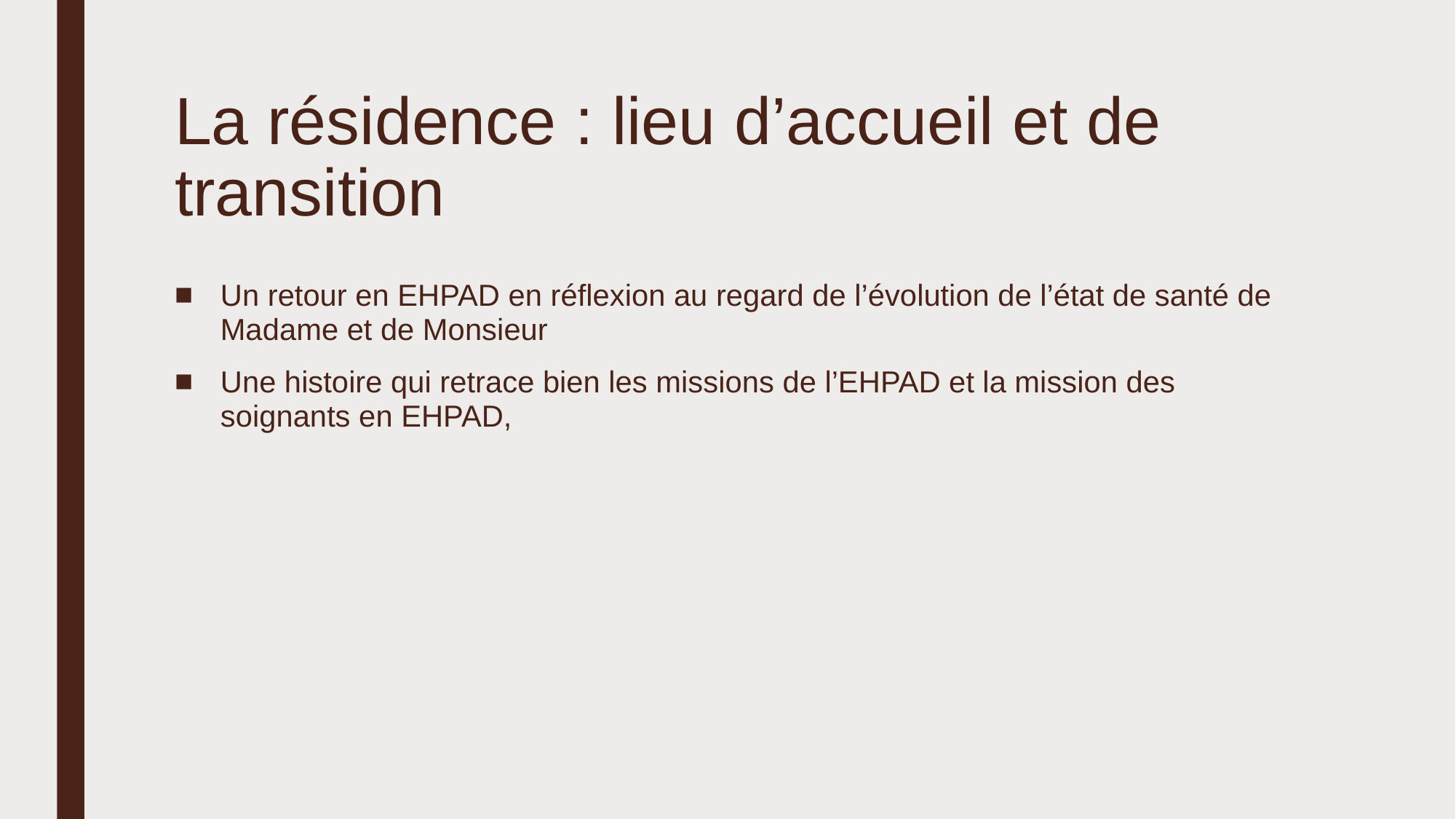

# La résidence : lieu d’accueil et de transition
Un retour en EHPAD en réflexion au regard de l’évolution de l’état de santé de Madame et de Monsieur
Une histoire qui retrace bien les missions de l’EHPAD et la mission des soignants en EHPAD,